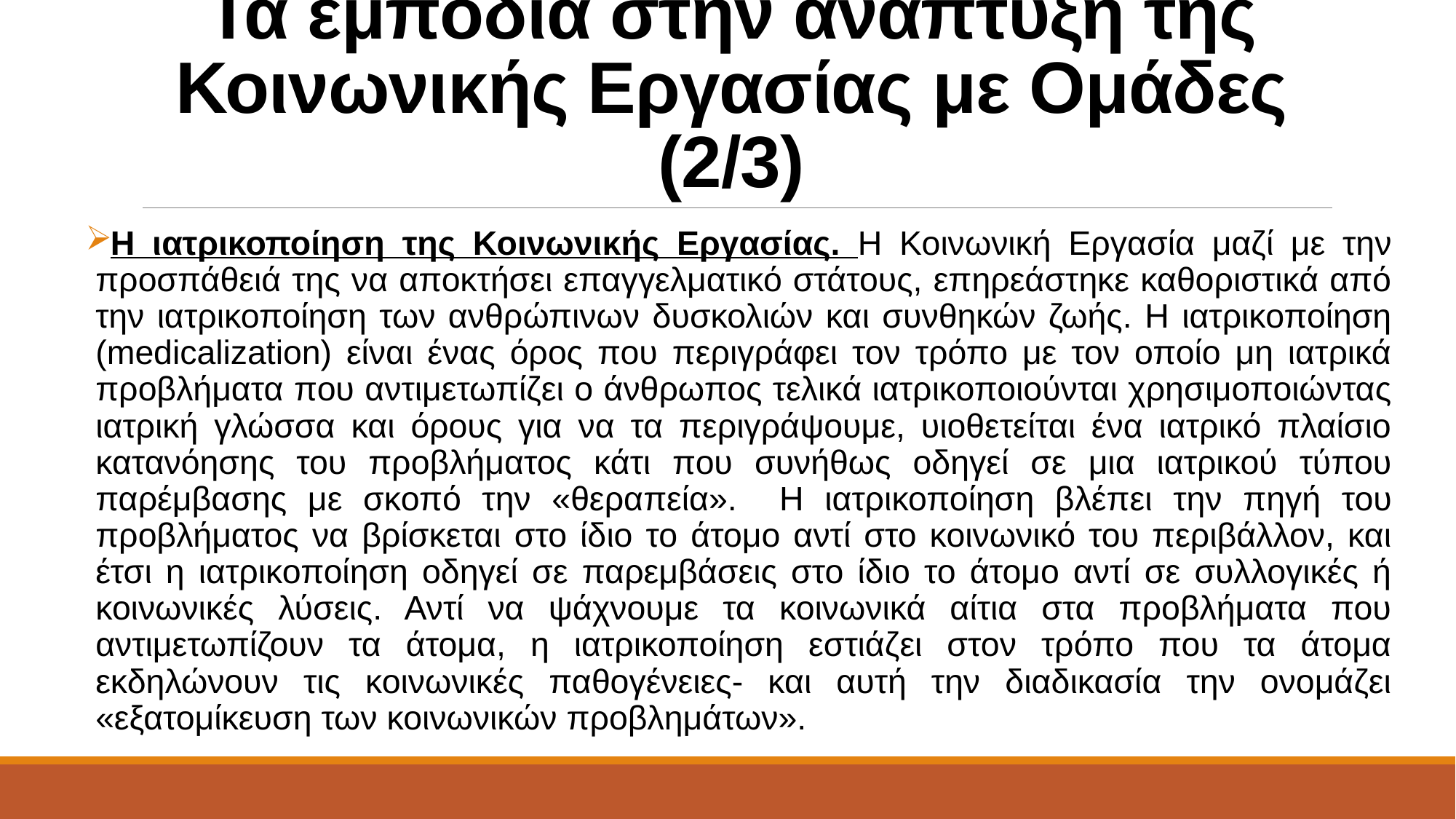

# Τα εμπόδια στην ανάπτυξη της Κοινωνικής Εργασίας με Ομάδες (2/3)
Η ιατρικοποίηση της Κοινωνικής Εργασίας. Η Κοινωνική Εργασία μαζί με την προσπάθειά της να αποκτήσει επαγγελματικό στάτους, επηρεάστηκε καθοριστικά από την ιατρικοποίηση των ανθρώπινων δυσκολιών και συνθηκών ζωής. Η ιατρικοποίηση (medicalization) είναι ένας όρος που περιγράφει τον τρόπο με τον οποίο μη ιατρικά προβλήματα που αντιμετωπίζει ο άνθρωπος τελικά ιατρικοποιούνται χρησιμοποιώντας ιατρική γλώσσα και όρους για να τα περιγράψουμε, υιοθετείται ένα ιατρικό πλαίσιο κατανόησης του προβλήματος κάτι που συνήθως οδηγεί σε μια ιατρικού τύπου παρέμβασης με σκοπό την «θεραπεία».  Η ιατρικοποίηση βλέπει την πηγή του προβλήματος να βρίσκεται στο ίδιο το άτομο αντί στο κοινωνικό του περιβάλλον, και έτσι η ιατρικοποίηση οδηγεί σε παρεμβάσεις στο ίδιο το άτομο αντί σε συλλογικές ή κοινωνικές λύσεις. Αντί να ψάχνουμε τα κοινωνικά αίτια στα προβλήματα που αντιμετωπίζουν τα άτομα, η ιατρικοποίηση εστιάζει στον τρόπο που τα άτομα εκδηλώνουν τις κοινωνικές παθογένειες- και αυτή την διαδικασία την ονομάζει «εξατομίκευση των κοινωνικών προβλημάτων».